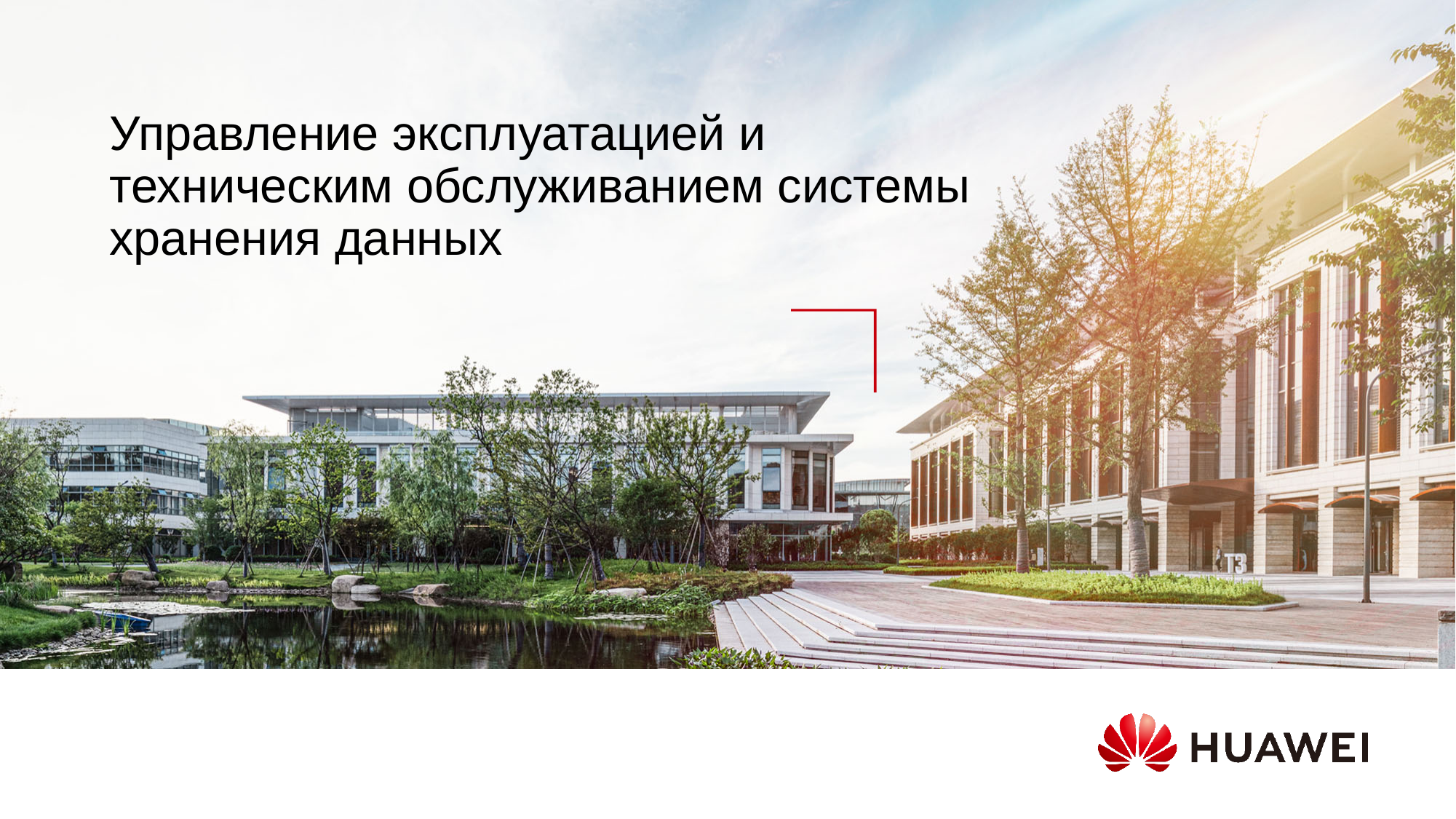

# Управление эксплуатацией и техническим обслуживанием системы хранения данных